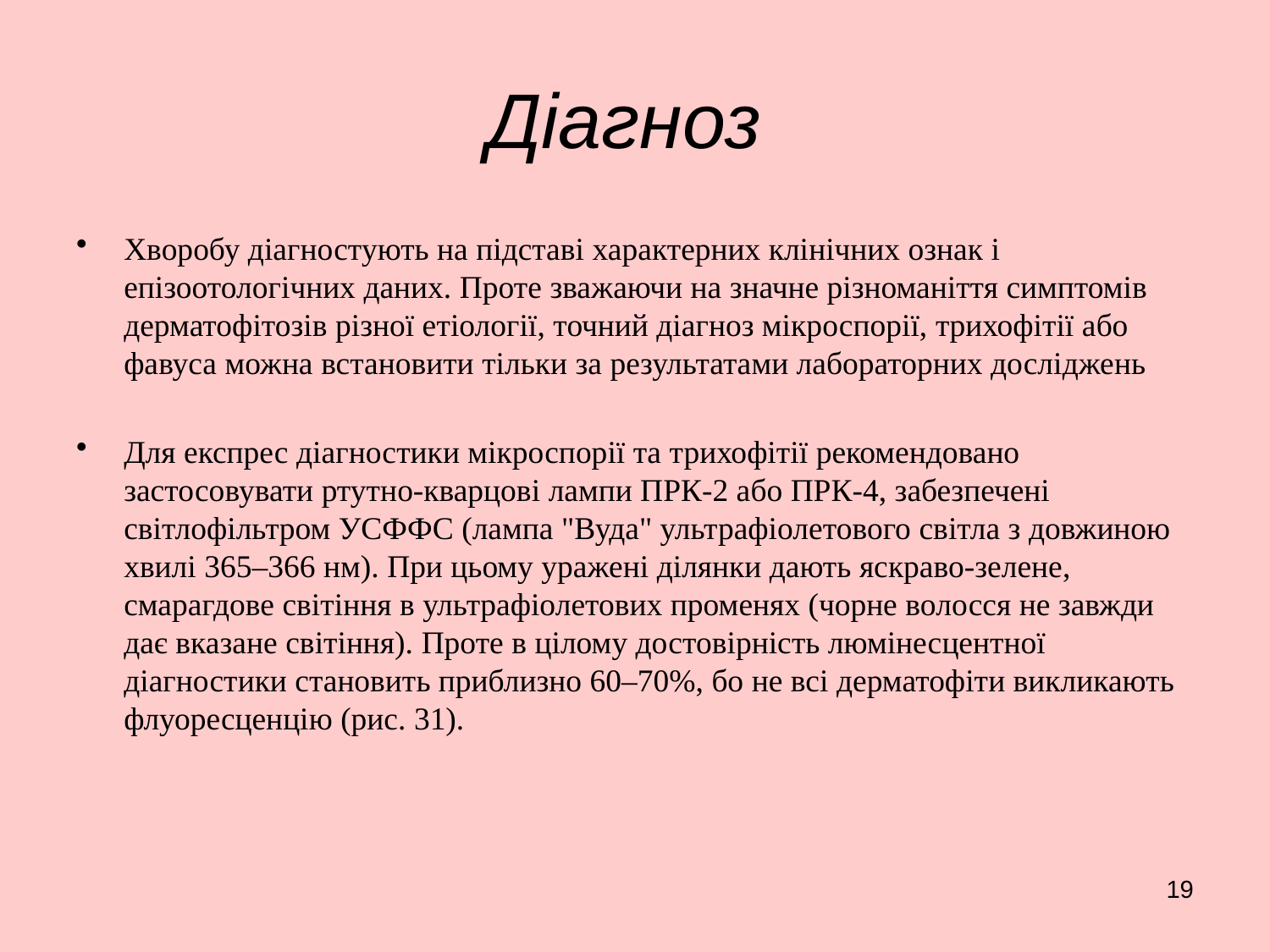

# Діагноз
Хворобу діагностують на підставі характерних клінічних ознак і епізоотологічних даних. Проте зважаючи на значне різноманіття симптомів дерматофітозів різної етіології, точний діагноз мікроспорії, трихофітії або фавуса можна встановити тільки за результатами лабораторних досліджень

Для експрес діагностики мікроспорії та трихофітії рекомендовано застосовувати ртутно-кварцові лампи ПРК-2 або ПРК-4, забезпечені світлофільтром УСФФС (лампа "Вуда" ультрафіолетового світла з довжиною хвилі 365–366 нм). При цьому уражені ділянки дають яскраво-зелене, смарагдове світіння в ультрафіолетових променях (чорне волосся не завжди дає вказане світіння). Проте в цілому достовірність люмінесцентної діагностики становить приблизно 60–70%, бо не всі дерматофіти викликають флуоресценцію (рис. 31).
19